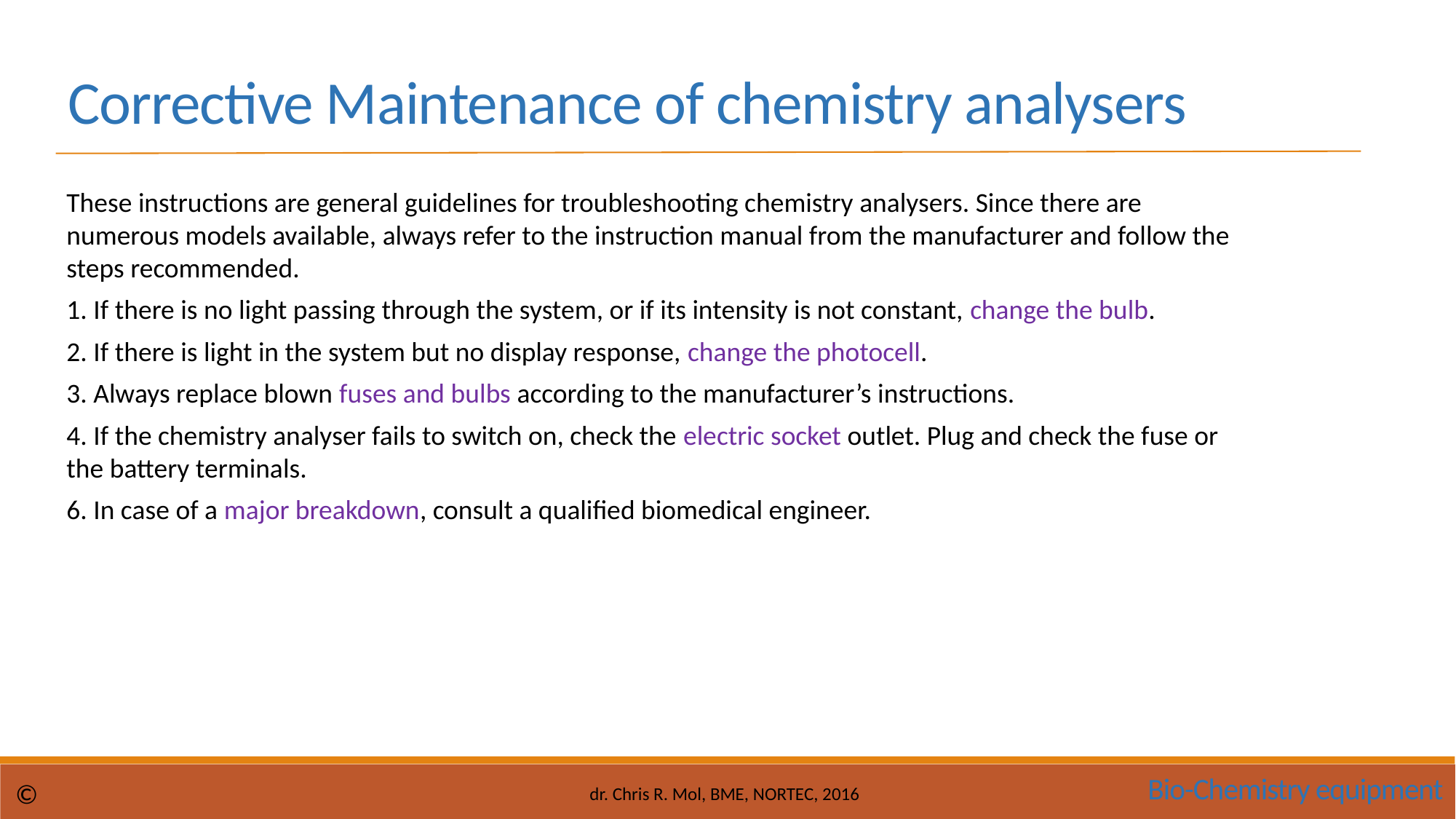

Corrective Maintenance of chemistry analysers
These instructions are general guidelines for troubleshooting chemistry analysers. Since there are numerous models available, always refer to the instruction manual from the manufacturer and follow the steps recommended.
1. If there is no light passing through the system, or if its intensity is not constant, change the bulb.
2. If there is light in the system but no display response, change the photocell.
3. Always replace blown fuses and bulbs according to the manufacturer’s instructions.
4. If the chemistry analyser fails to switch on, check the electric socket outlet. Plug and check the fuse or the battery terminals.
6. In case of a major breakdown, consult a qualified biomedical engineer.
Bio-Chemistry equipment
©
dr. Chris R. Mol, BME, NORTEC, 2016